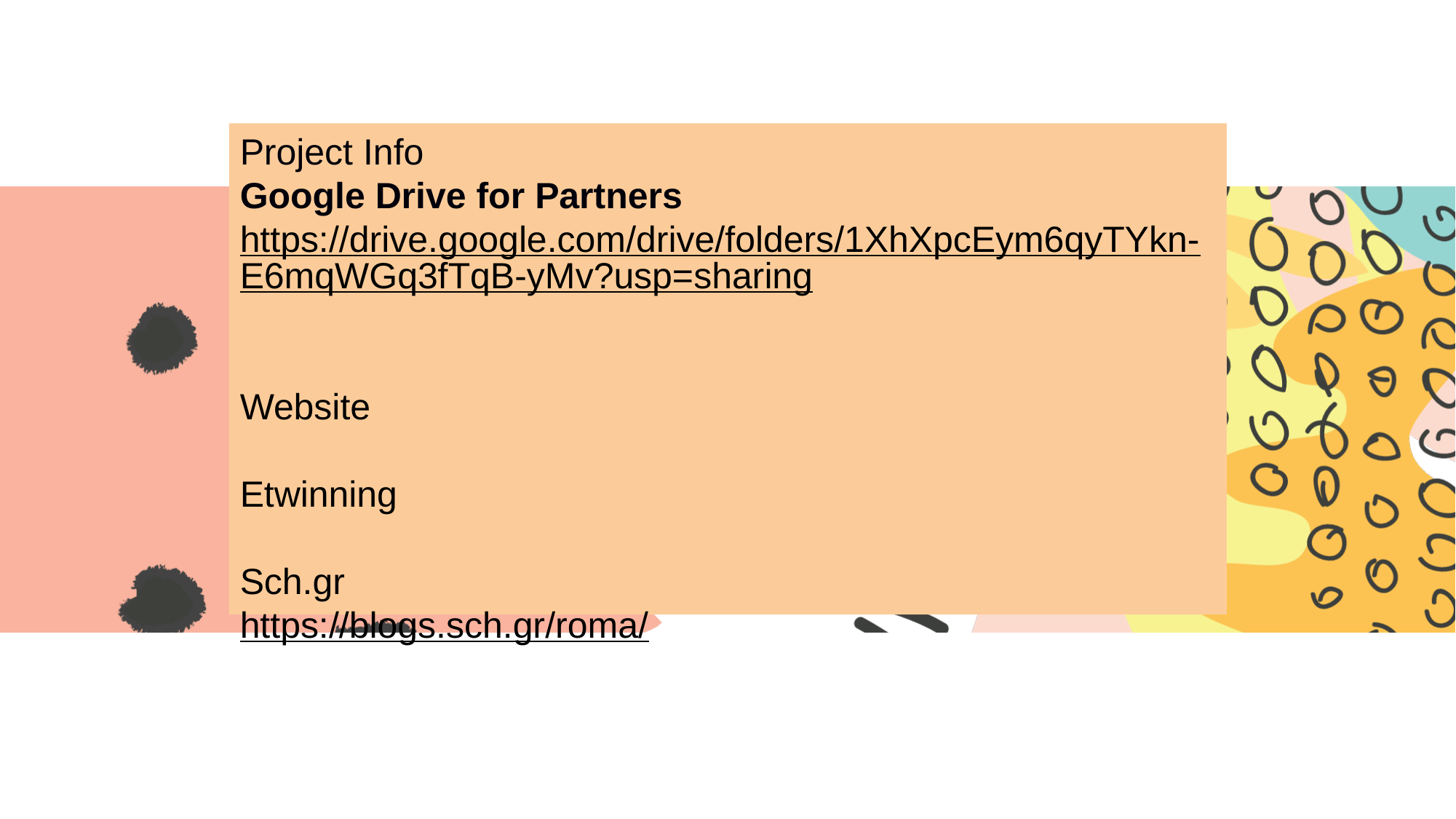

Project Info
Google Drive for Partners
https://drive.google.com/drive/folders/1XhXpcEym6qyTYkn-E6mqWGq3fTqB-yMv?usp=sharing

Website

Etwinning

Sch.gr
https://blogs.sch.gr/roma/